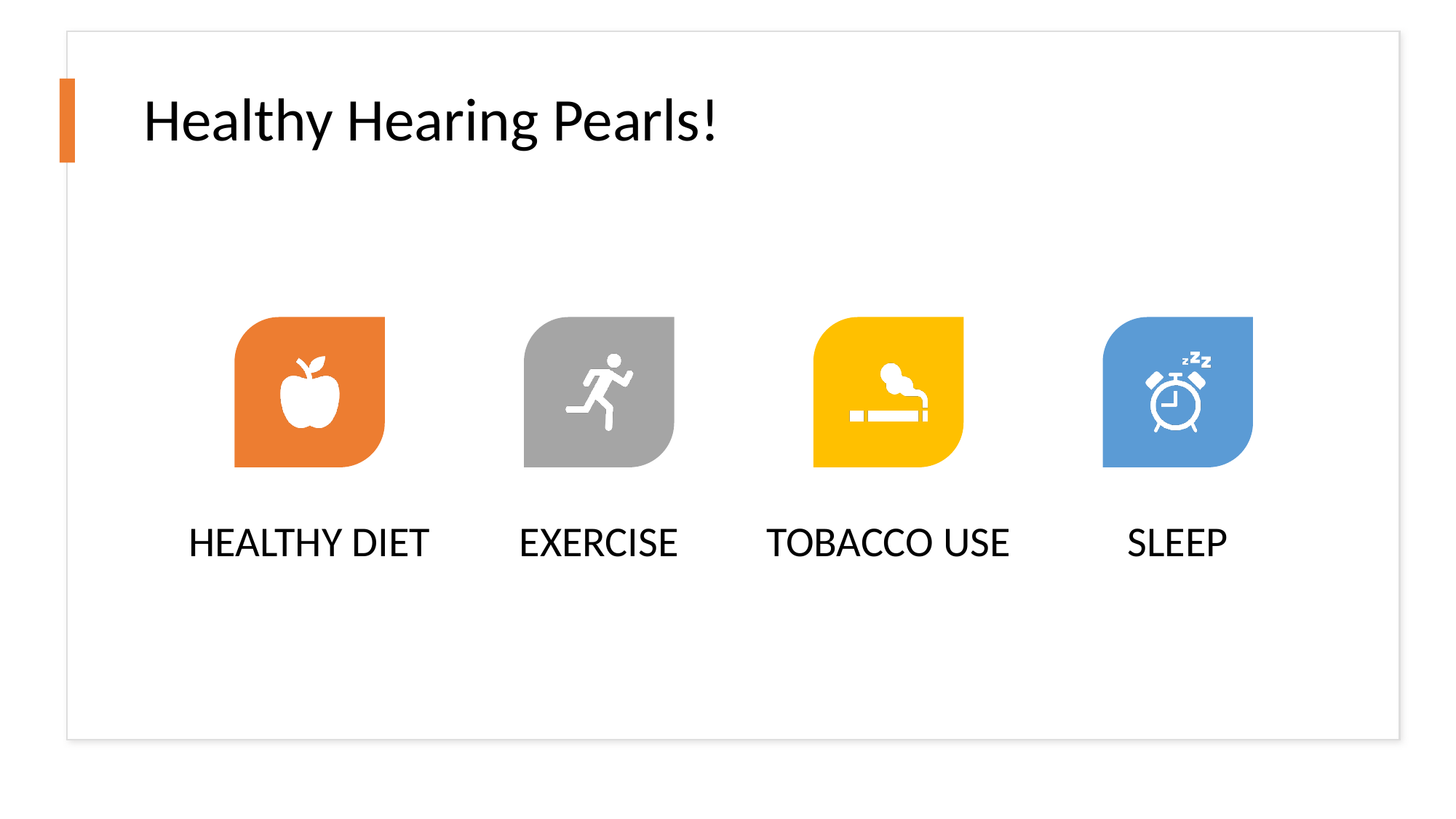

# Healthy Hearing Pearls!

Healthy diet
Exercise
Tobacco use
Sleep
Byerly-Hearing Loss
35